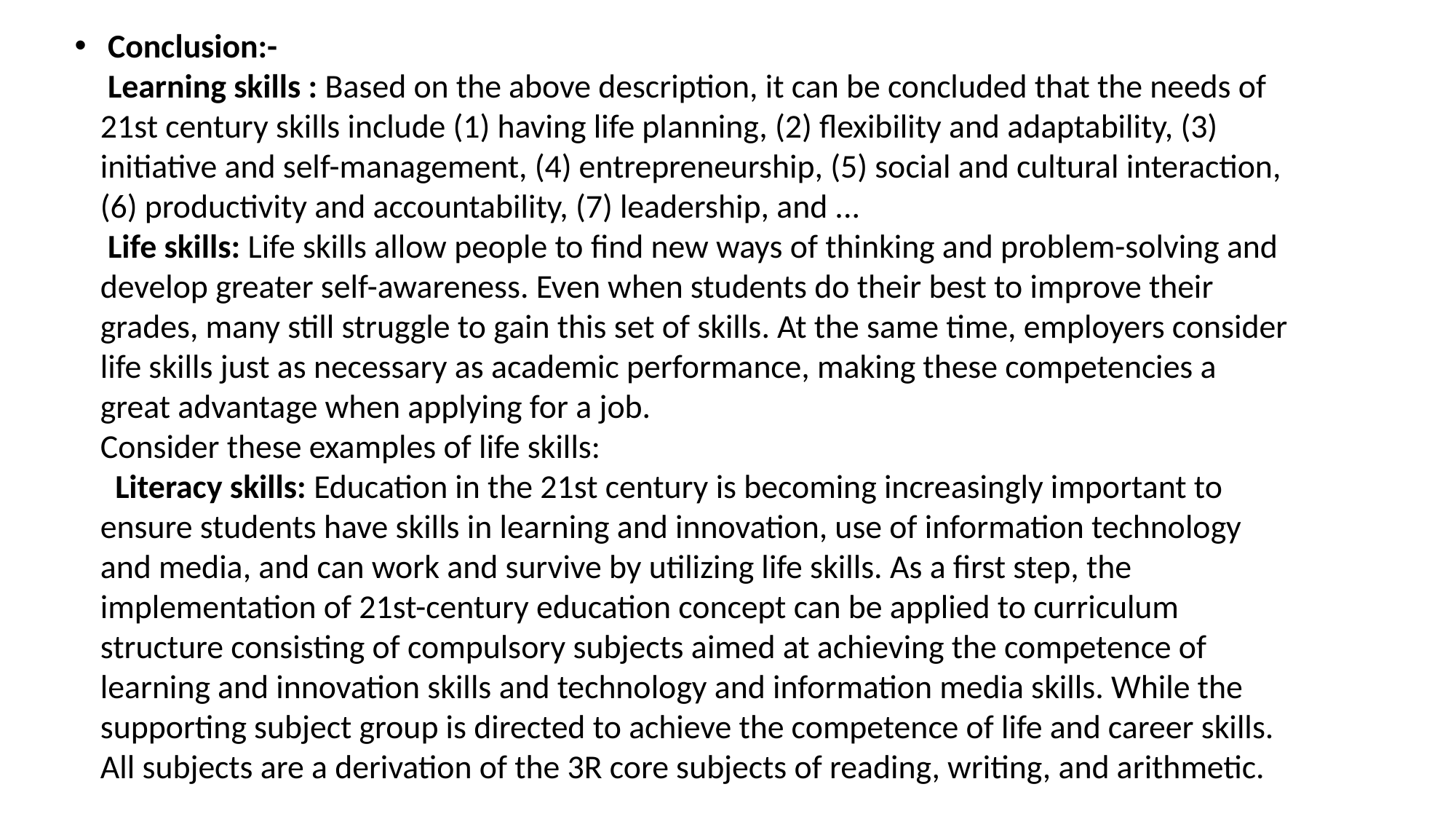

# Conclusion:- Learning skills : Based on the above description, it can be concluded that the needs of 21st century skills include (1) having life planning, (2) flexibility and adaptability, (3) initiative and self-management, (4) entrepreneurship, (5) social and cultural interaction, (6) productivity and accountability, (7) leadership, and ... Life skills: Life skills allow people to find new ways of thinking and problem-solving and develop greater self-awareness. Even when students do their best to improve their grades, many still struggle to gain this set of skills. At the same time, employers consider life skills just as necessary as academic performance, making these competencies a great advantage when applying for a job. Consider these examples of life skills:   Literacy skills: Education in the 21st century is becoming increasingly important to ensure students have skills in learning and innovation, use of information technology and media, and can work and survive by utilizing life skills. As a first step, the implementation of 21st-century education concept can be applied to curriculum structure consisting of compulsory subjects aimed at achieving the competence of learning and innovation skills and technology and information media skills. While the supporting subject group is directed to achieve the competence of life and career skills. All subjects are a derivation of the 3R core subjects of reading, writing, and arithmetic.